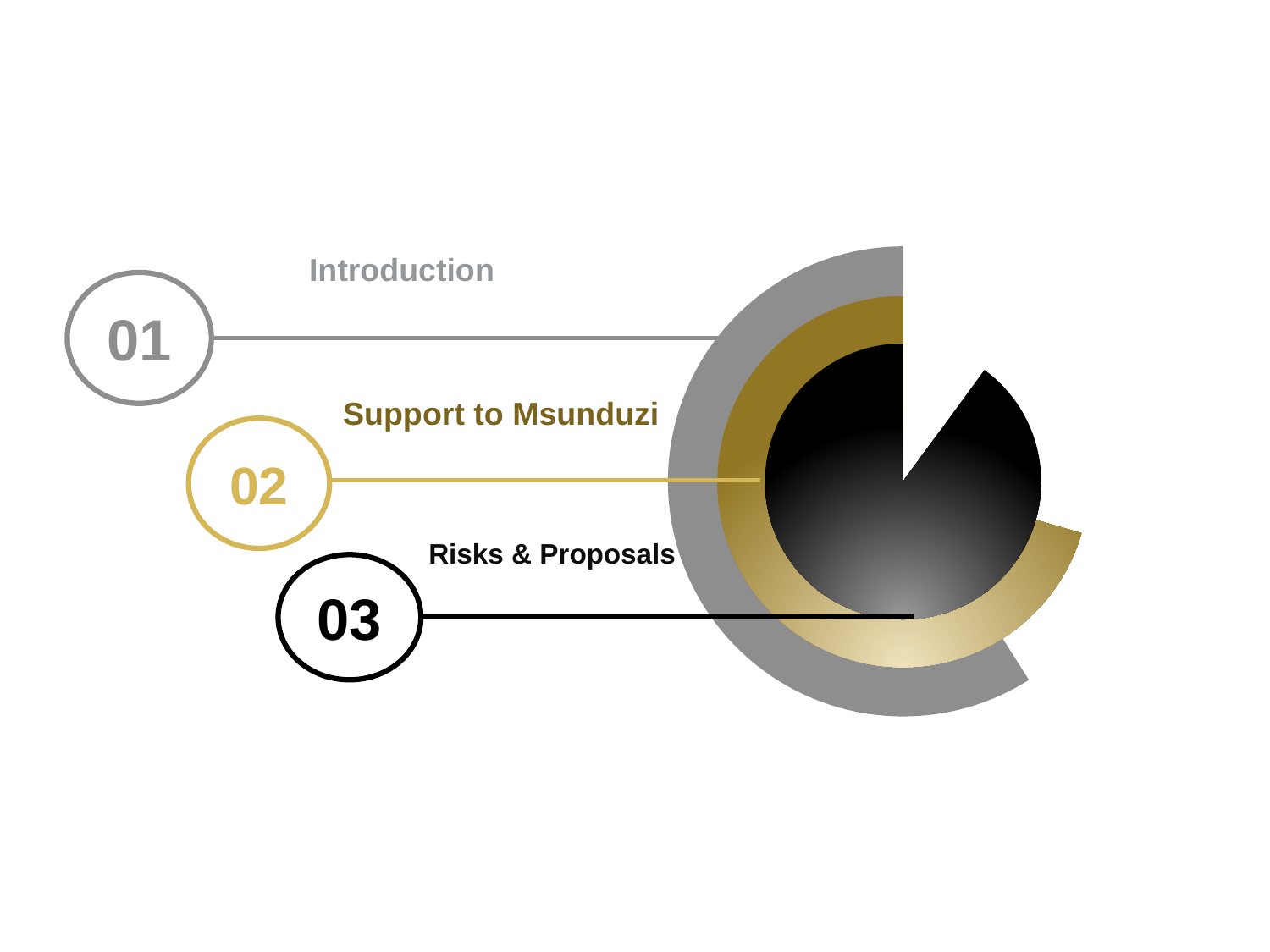

Introduction

01
Support to Msunduzi
02
Risks & Proposals
03